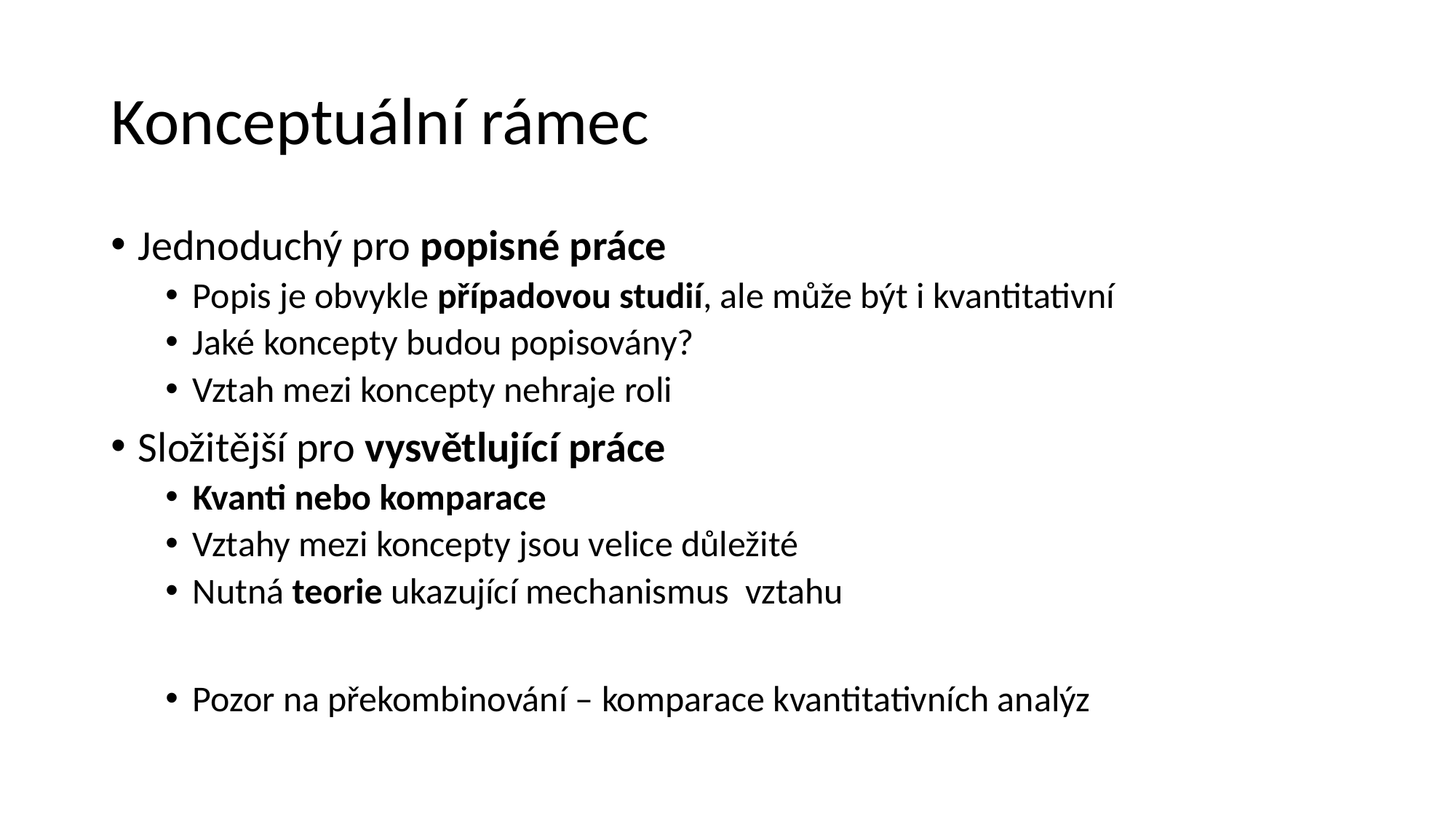

# Konceptuální rámec
Jednoduchý pro popisné práce
Popis je obvykle případovou studií, ale může být i kvantitativní
Jaké koncepty budou popisovány?
Vztah mezi koncepty nehraje roli
Složitější pro vysvětlující práce
Kvanti nebo komparace
Vztahy mezi koncepty jsou velice důležité
Nutná teorie ukazující mechanismus  vztahu

Pozor na překombinování – komparace kvantitativních analýz